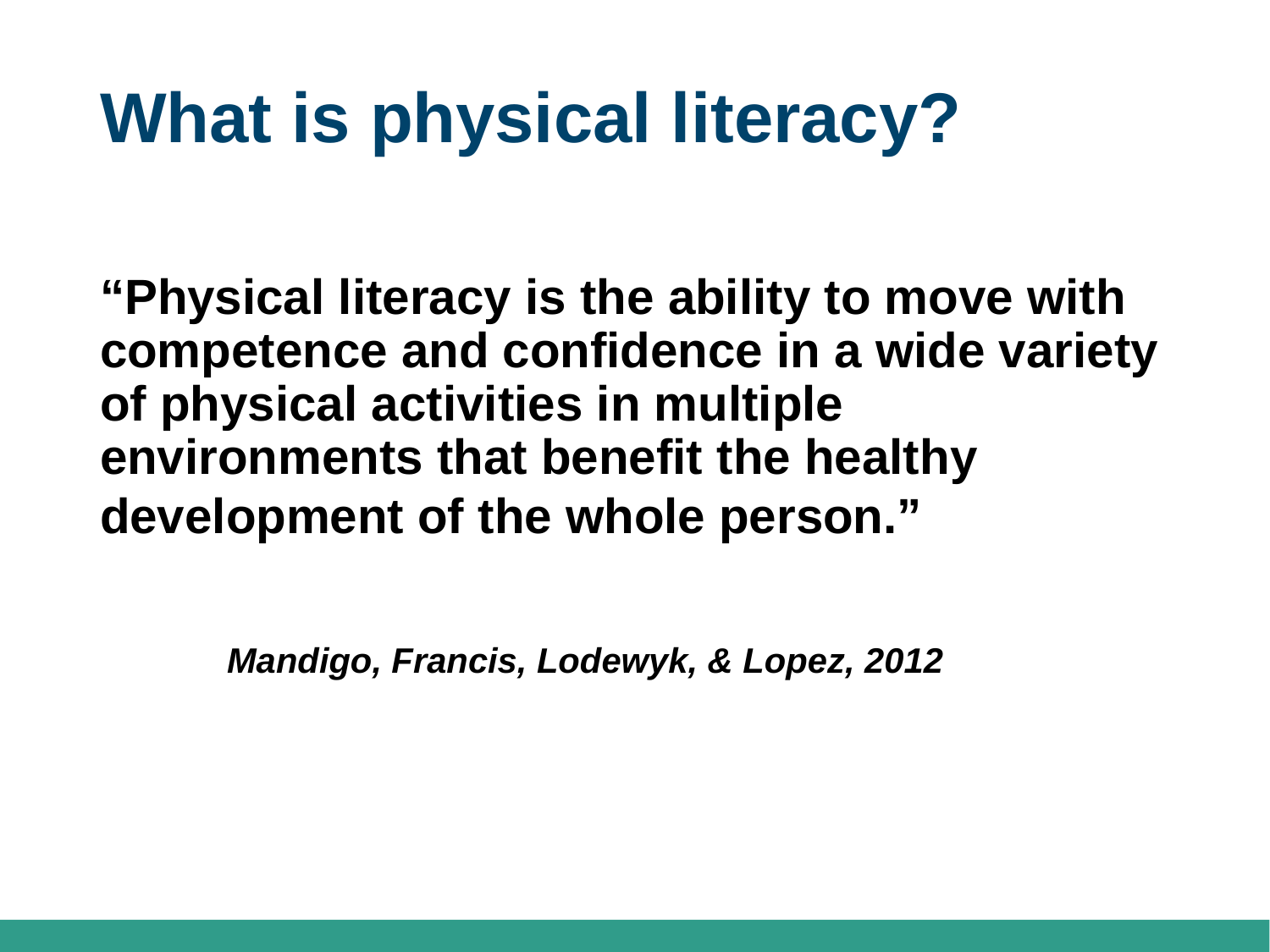

# What is physical literacy?
“Physical literacy is the ability to move with competence and confidence in a wide variety of physical activities in multiple environments that benefit the healthy development of the whole person.”
	Mandigo, Francis, Lodewyk, & Lopez, 2012